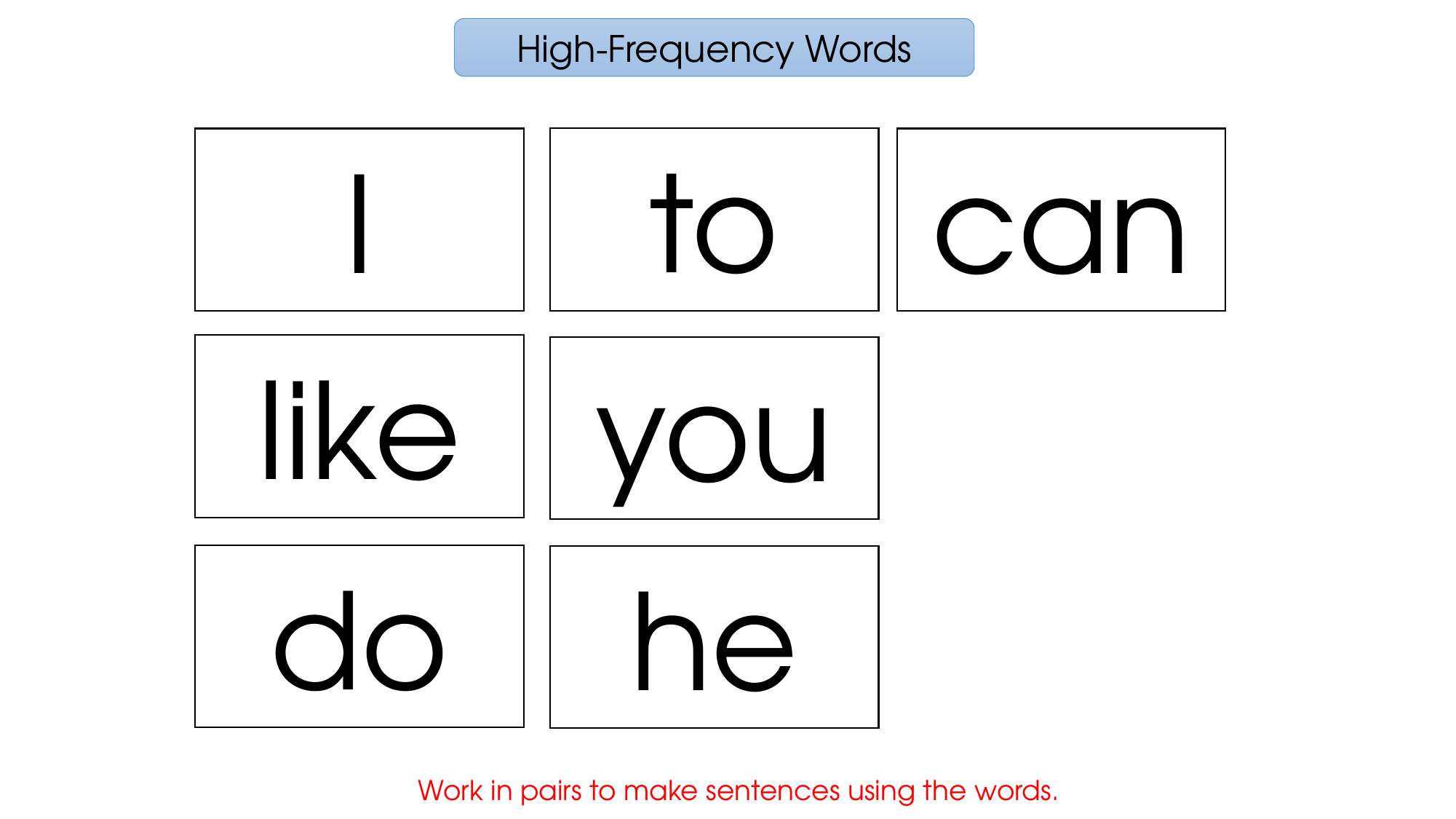

High-Frequency Words
to
I
can
like
you
do
he
Work in pairs to make sentences using the words.